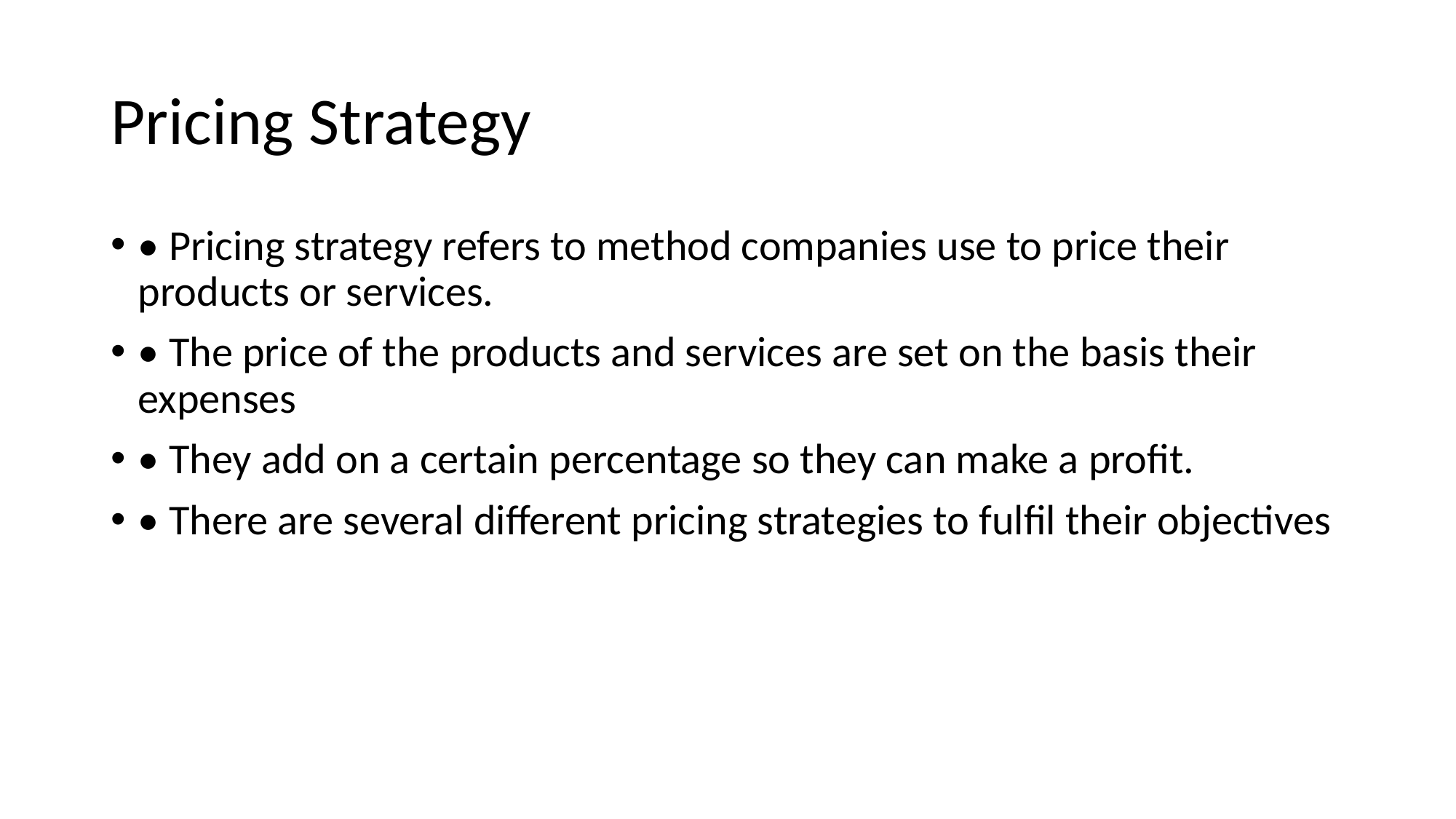

# Pricing Strategy
• Pricing strategy refers to method companies use to price their products or services.
• The price of the products and services are set on the basis their expenses
• They add on a certain percentage so they can make a profit.
• There are several different pricing strategies to fulfil their objectives